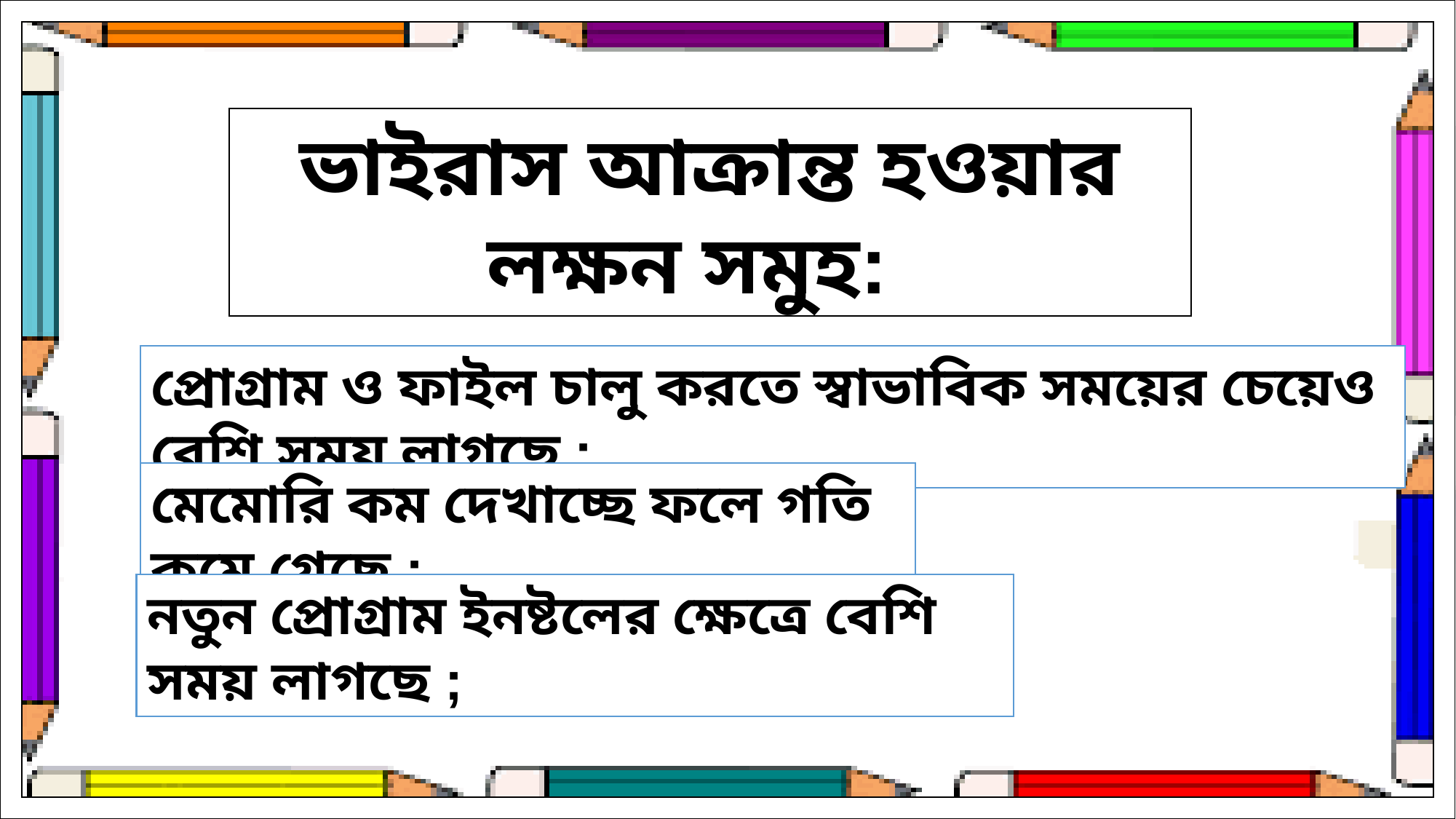

ভাইরাস আক্রান্ত হওয়ার লক্ষন সমুহ:

প্রোগ্রাম ও ফাইল চালু করতে স্বাভাবিক সময়ের চেয়েও বেশি সময় লাগছে ;

মেমোরি কম দেখাচ্ছে ফলে গতি কমে গেছে ;
নতুন প্রোগ্রাম ইনষ্টলের ক্ষেত্রে বেশি সময় লাগছে ;